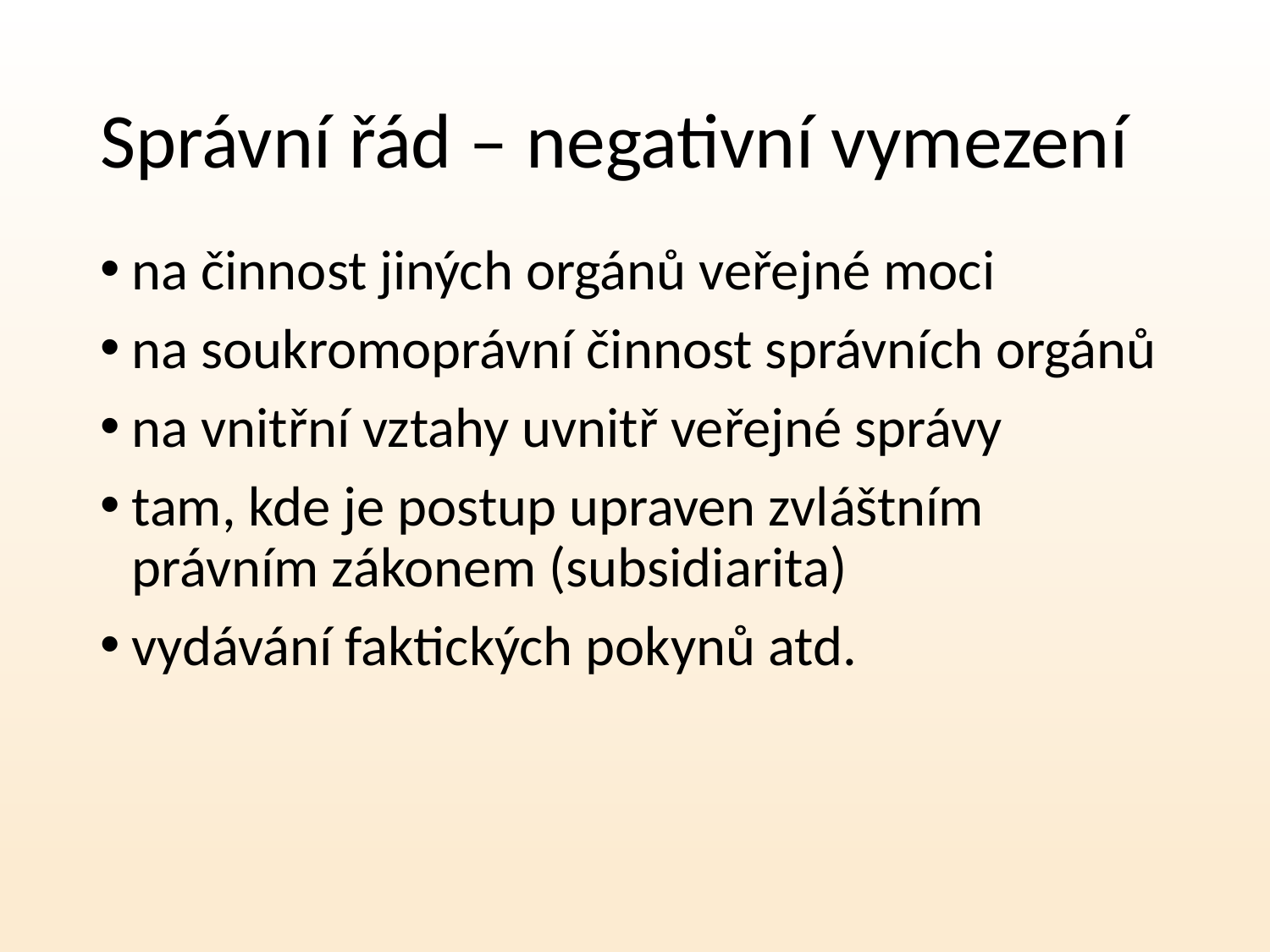

# Správní řád – negativní vymezení
na činnost jiných orgánů veřejné moci
na soukromoprávní činnost správních orgánů
na vnitřní vztahy uvnitř veřejné správy
tam, kde je postup upraven zvláštním právním zákonem (subsidiarita)
vydávání faktických pokynů atd.